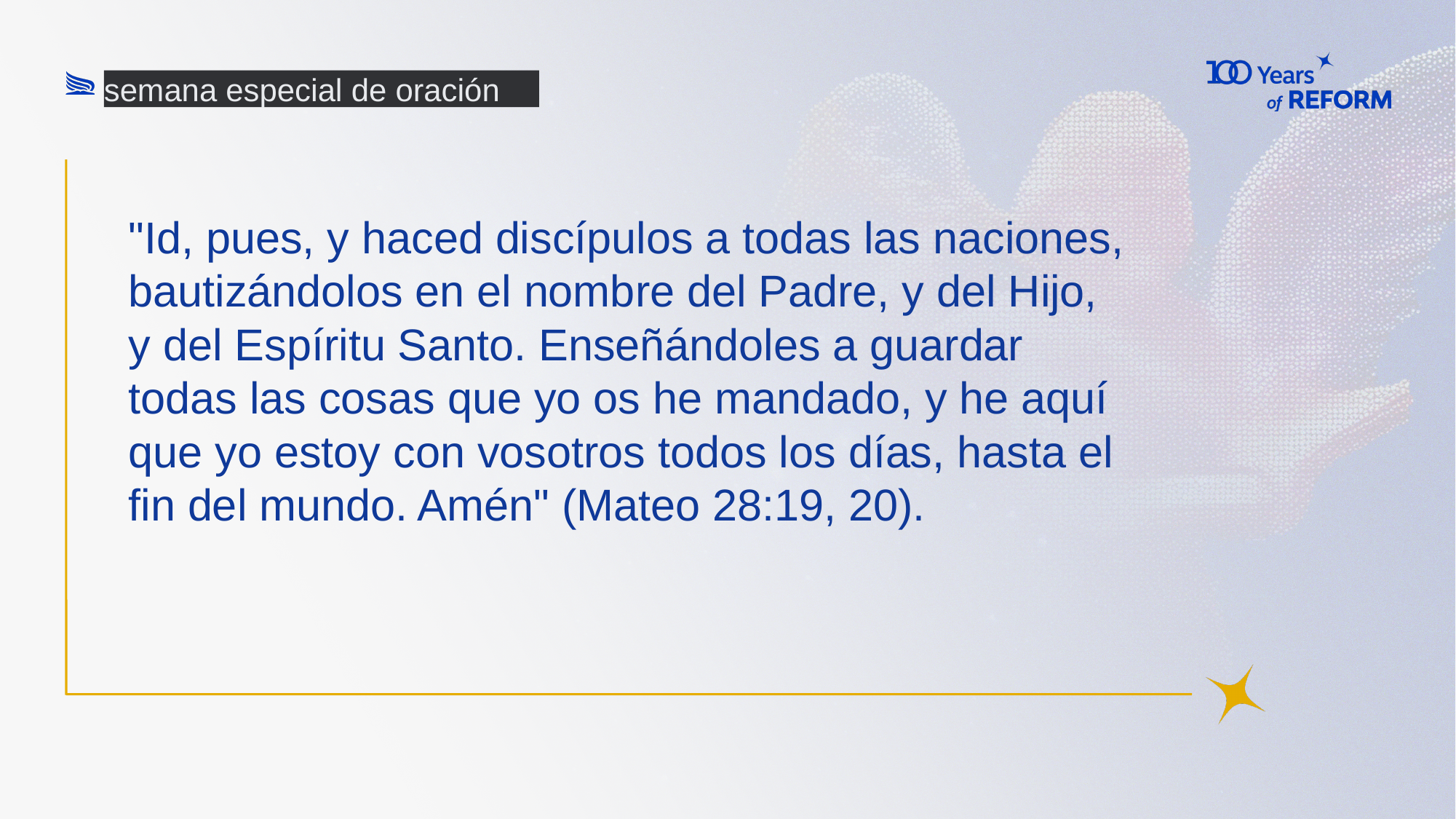

semana especial de oración
# "Id, pues, y haced discípulos a todas las naciones, bautizándolos en el nombre del Padre, y del Hijo, y del Espíritu Santo. Enseñándoles a guardar todas las cosas que yo os he mandado, y he aquí que yo estoy con vosotros todos los días, hasta el fin del mundo. Amén" (Mateo 28:19, 20).